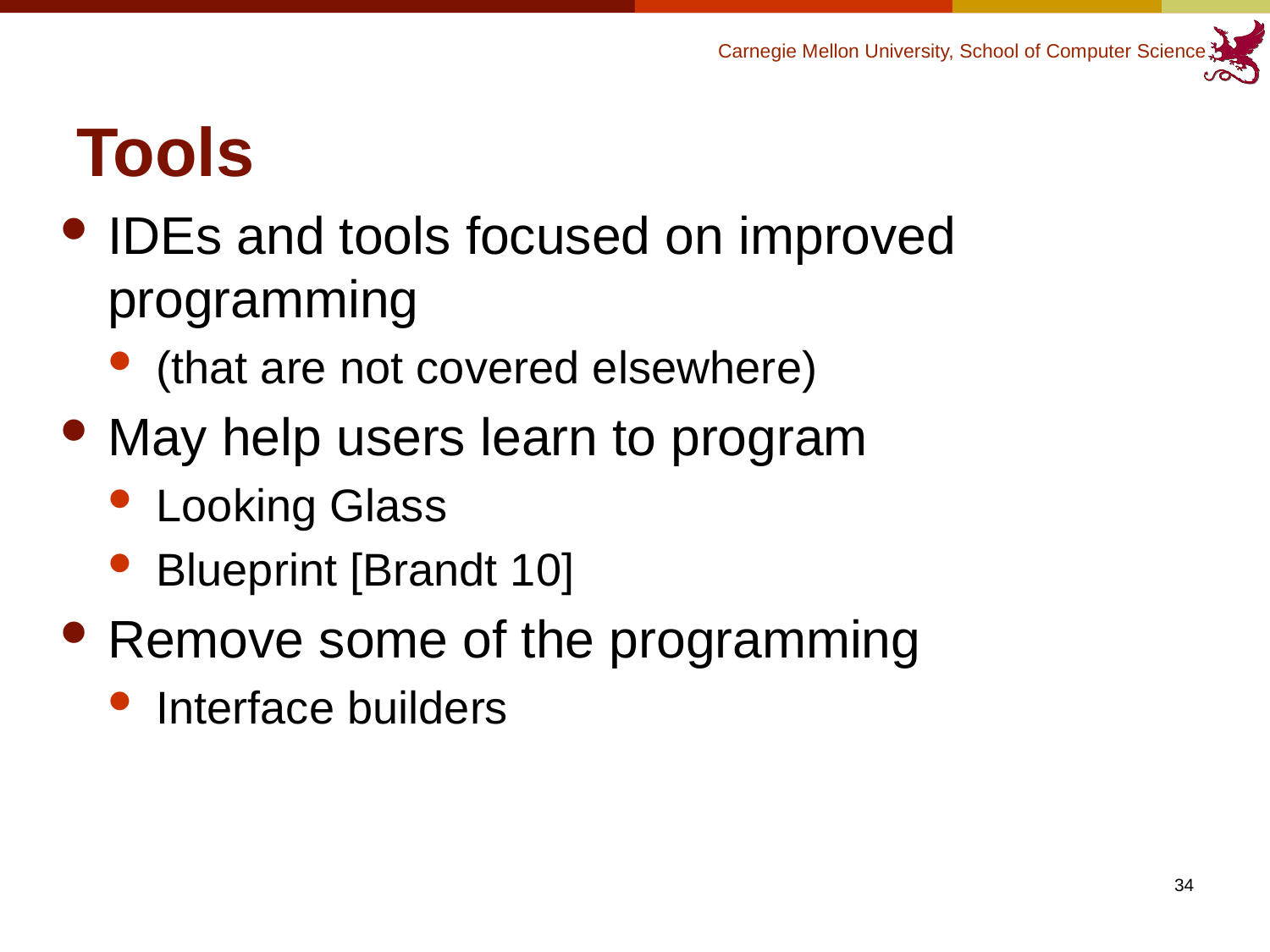

# Tools
IDEs and tools focused on improved programming
(that are not covered elsewhere)
May help users learn to program
Looking Glass
Blueprint [Brandt 10]
Remove some of the programming
Interface builders
34